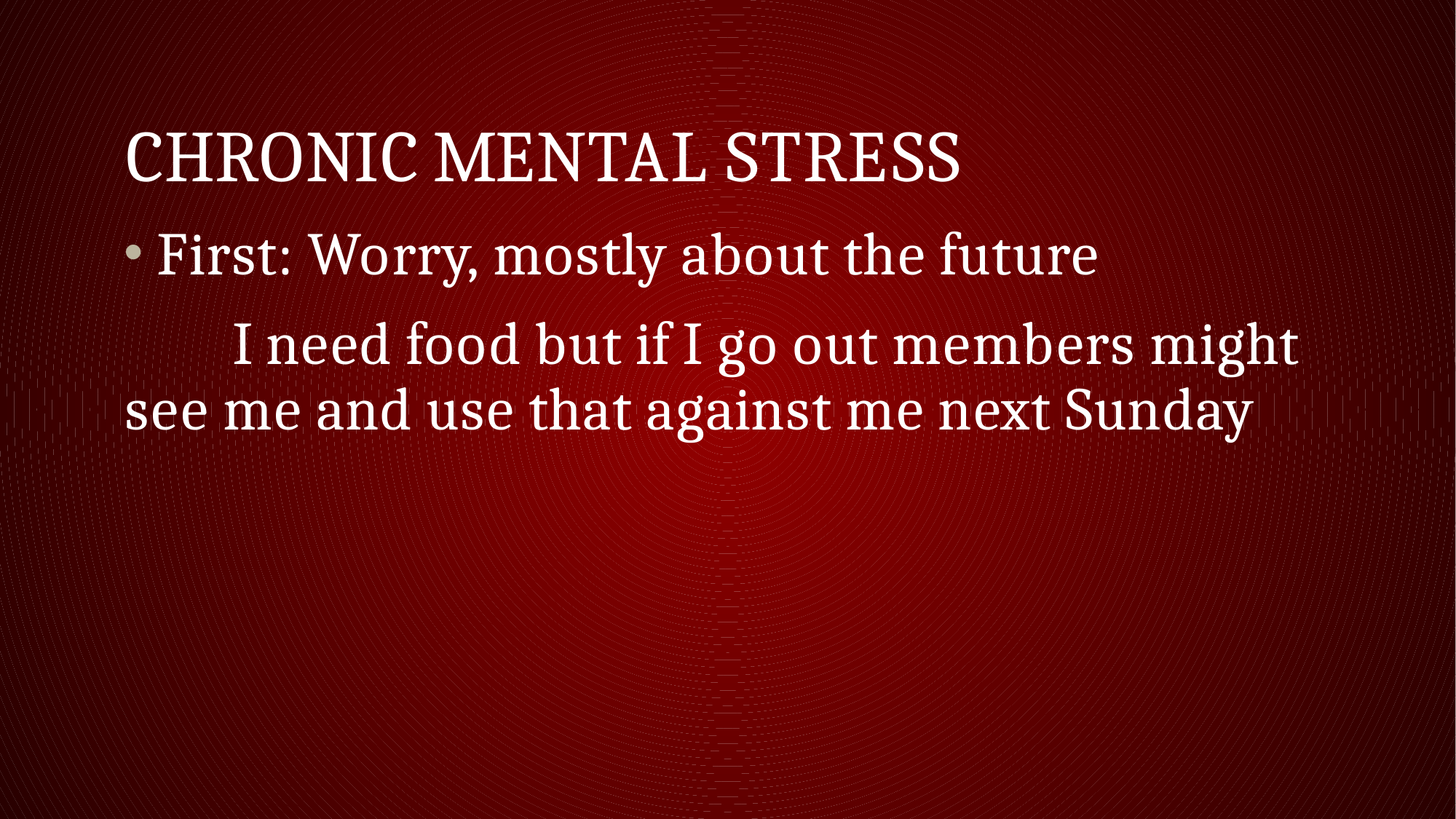

# Chronic Mental Stress
First: Worry, mostly about the future
	I need food but if I go out members might see me and use that against me next Sunday